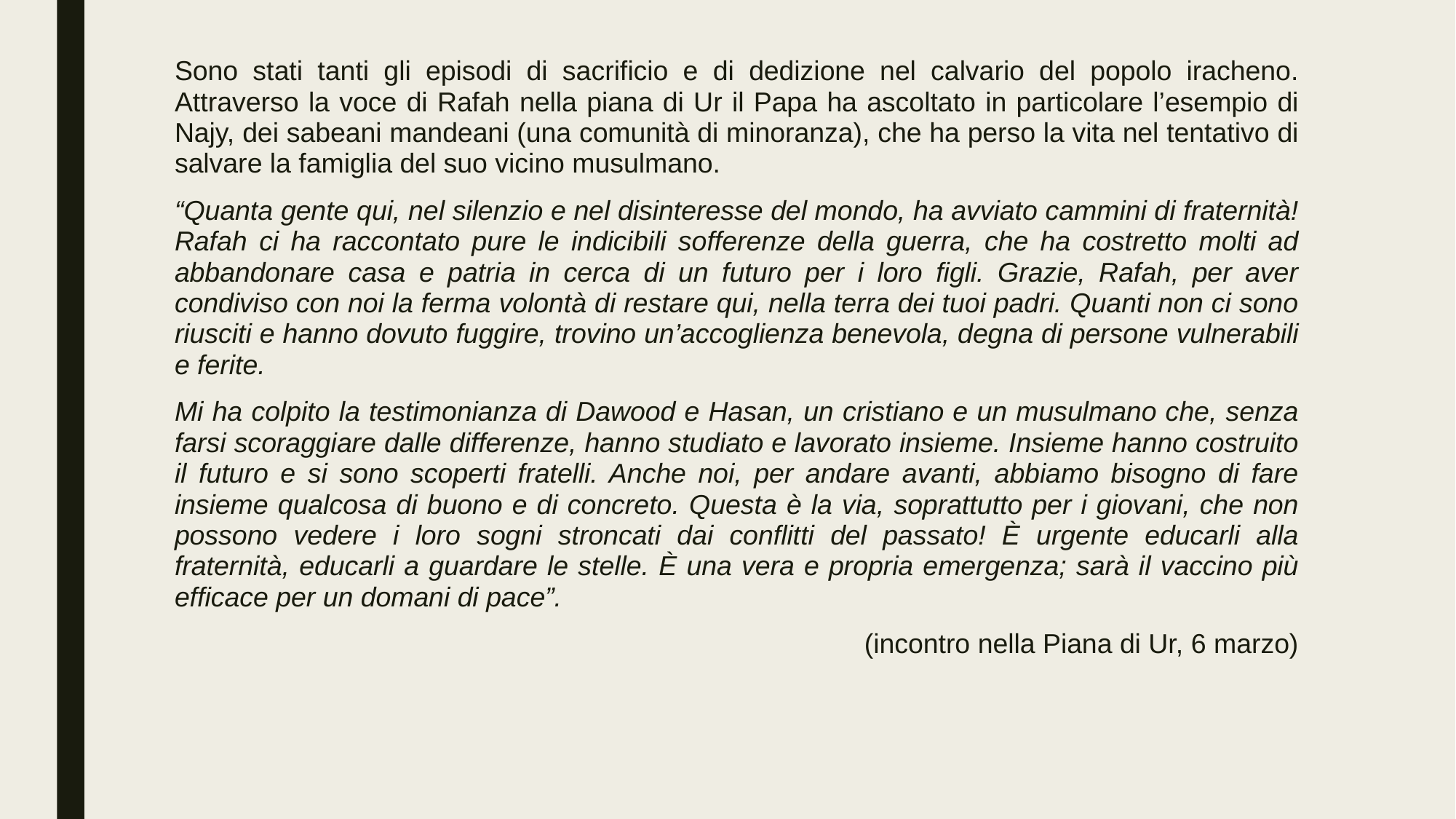

Sono stati tanti gli episodi di sacrificio e di dedizione nel calvario del popolo iracheno. Attraverso la voce di Rafah nella piana di Ur il Papa ha ascoltato in particolare l’esempio di Najy, dei sabeani mandeani (una comunità di minoranza), che ha perso la vita nel tentativo di salvare la famiglia del suo vicino musulmano.
“Quanta gente qui, nel silenzio e nel disinteresse del mondo, ha avviato cammini di fraternità! Rafah ci ha raccontato pure le indicibili sofferenze della guerra, che ha costretto molti ad abbandonare casa e patria in cerca di un futuro per i loro figli. Grazie, Rafah, per aver condiviso con noi la ferma volontà di restare qui, nella terra dei tuoi padri. Quanti non ci sono riusciti e hanno dovuto fuggire, trovino un’accoglienza benevola, degna di persone vulnerabili e ferite.
Mi ha colpito la testimonianza di Dawood e Hasan, un cristiano e un musulmano che, senza farsi scoraggiare dalle differenze, hanno studiato e lavorato insieme. Insieme hanno costruito il futuro e si sono scoperti fratelli. Anche noi, per andare avanti, abbiamo bisogno di fare insieme qualcosa di buono e di concreto. Questa è la via, soprattutto per i giovani, che non possono vedere i loro sogni stroncati dai conflitti del passato! È urgente educarli alla fraternità, educarli a guardare le stelle. È una vera e propria emergenza; sarà il vaccino più efficace per un domani di pace”.
(incontro nella Piana di Ur, 6 marzo)